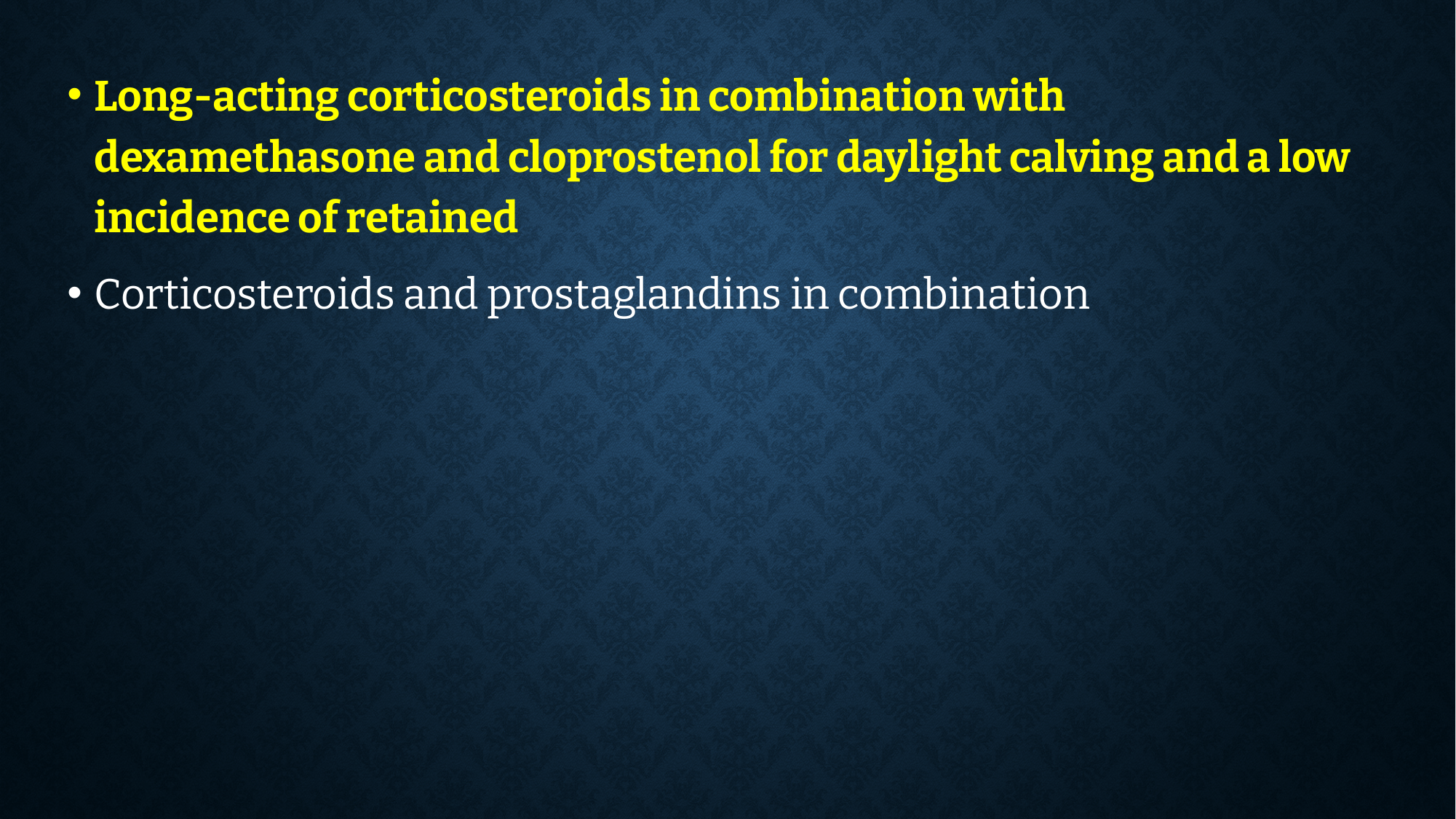

#
Long-acting corticosteroids in combination with dexamethasone and cloprostenol for daylight calving and a low incidence of retained
Corticosteroids and prostaglandins in combination